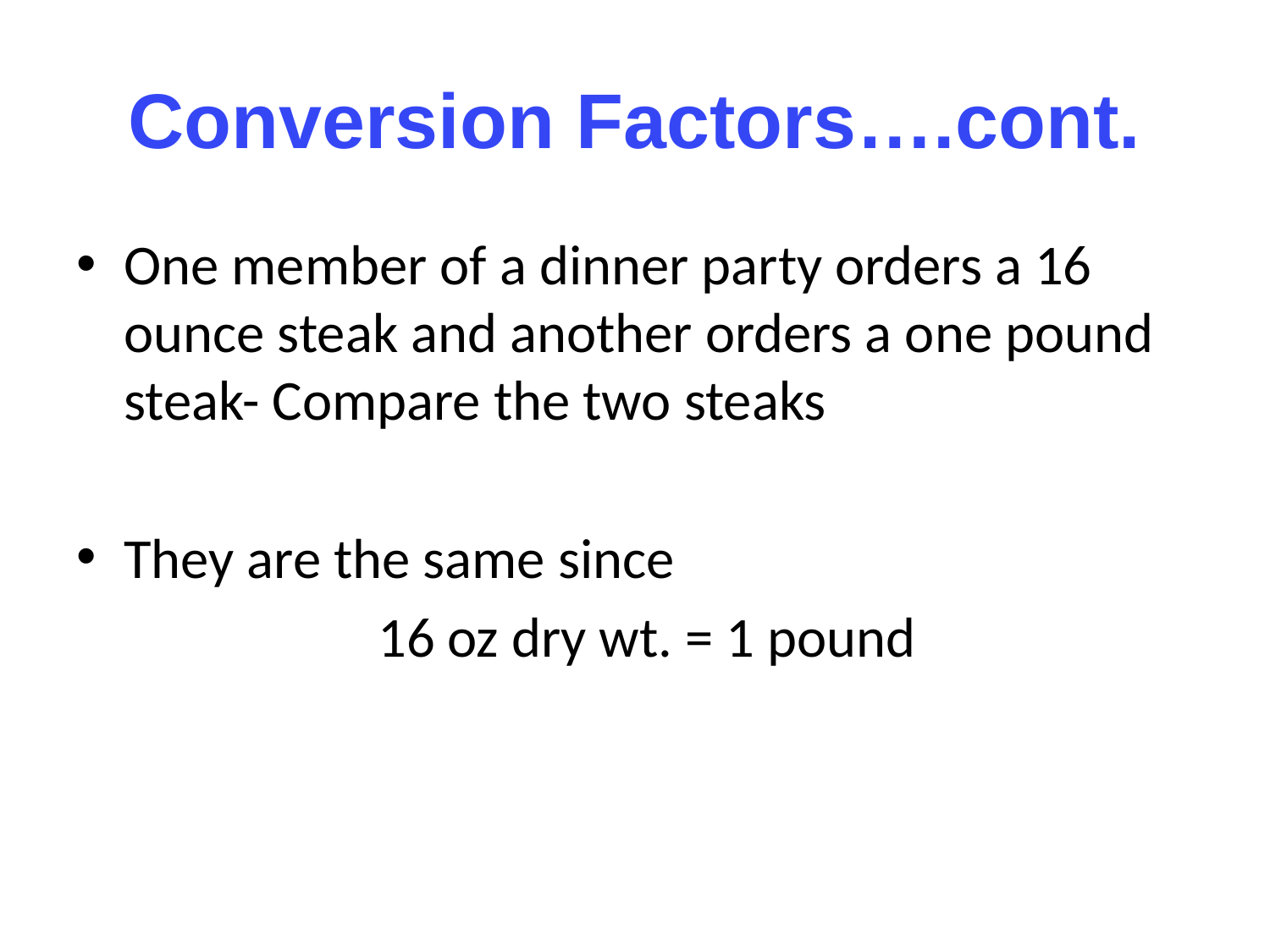

# Conversion Factors….cont.
One member of a dinner party orders a 16 ounce steak and another orders a one pound steak- Compare the two steaks

They are the same since
			16 oz dry wt. = 1 pound